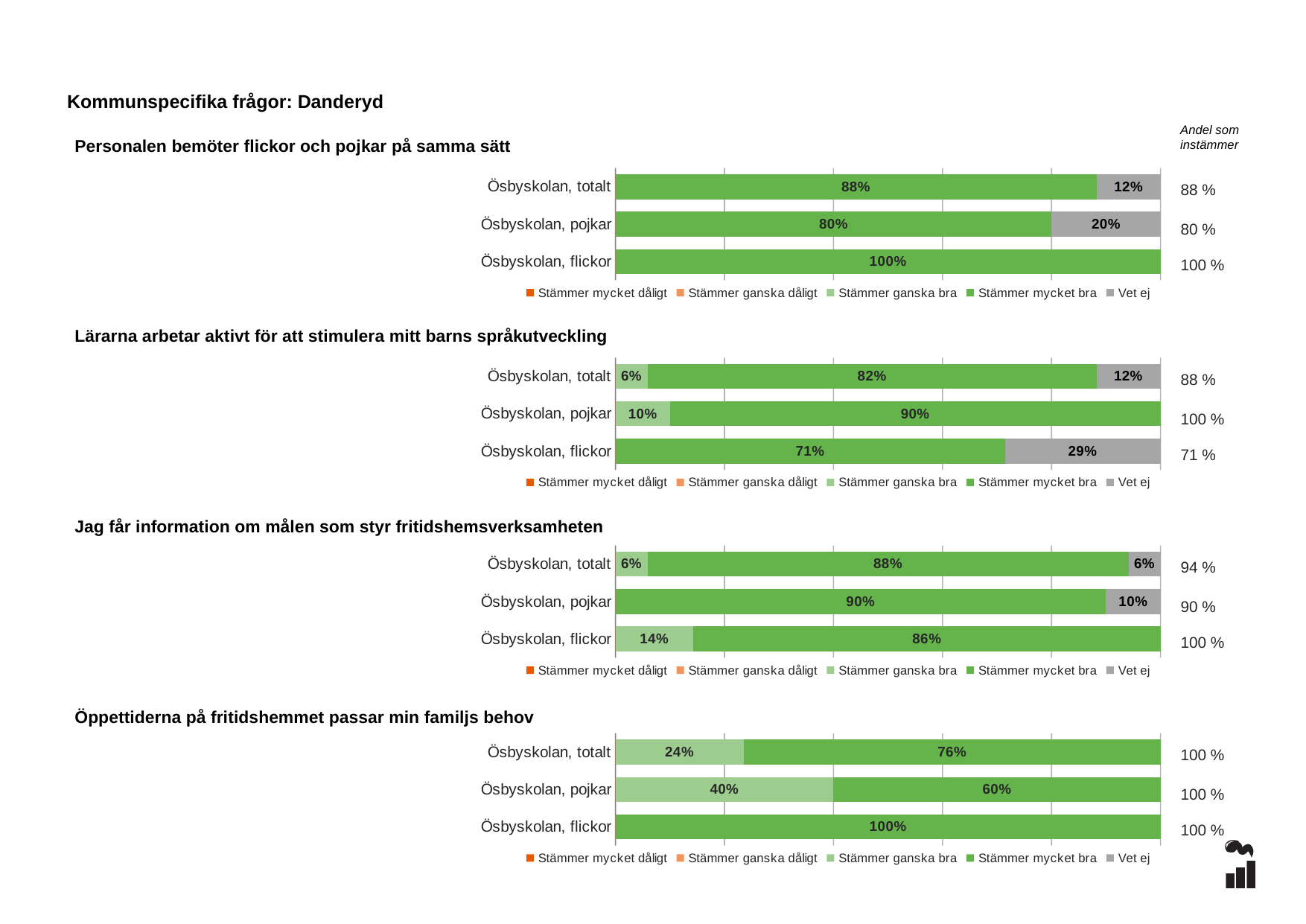

Kommunspecifika frågor: Danderyd
Andel som instämmer
Personalen bemöter flickor och pojkar på samma sätt

### Chart

| Category | Stämmer mycket dåligt | Stämmer ganska dåligt | Stämmer ganska bra | Stämmer mycket bra | Vet ej |
|---|---|---|---|---|---|
| Ösbyskolan, totalt | 0.0 | 0.0 | 0.0 | 0.8824 | 0.1176 |
| Ösbyskolan, pojkar | 0.0 | 0.0 | 0.0 | 0.8 | 0.2 |
| Ösbyskolan, flickor | 0.0 | 0.0 | 0.0 | 1.0 | 0.0 |
88 %
80 %
100 %

### Chart

| Category | Stämmer mycket dåligt | Stämmer ganska dåligt | Stämmer ganska bra | Stämmer mycket bra | Vet ej |
|---|---|---|---|---|---|
| Ösbyskolan, totalt | 0.0 | 0.0 | 0.0588 | 0.8235 | 0.1176 |
| Ösbyskolan, pojkar | 0.0 | 0.0 | 0.1 | 0.9 | 0.0 |
| Ösbyskolan, flickor | 0.0 | 0.0 | 0.0 | 0.7143 | 0.2857 |
Lärarna arbetar aktivt för att stimulera mitt barns språkutveckling
88 %
100 %
71 %

### Chart

| Category | Stämmer mycket dåligt | Stämmer ganska dåligt | Stämmer ganska bra | Stämmer mycket bra | Vet ej |
|---|---|---|---|---|---|
| Ösbyskolan, totalt | 0.0 | 0.0 | 0.0588 | 0.8824 | 0.0588 |
| Ösbyskolan, pojkar | 0.0 | 0.0 | 0.0 | 0.9 | 0.1 |
| Ösbyskolan, flickor | 0.0 | 0.0 | 0.1429 | 0.8571 | 0.0 |
Jag får information om målen som styr fritidshemsverksamheten
94 %
90 %
100 %

### Chart

| Category | Stämmer mycket dåligt | Stämmer ganska dåligt | Stämmer ganska bra | Stämmer mycket bra | Vet ej |
|---|---|---|---|---|---|
| Ösbyskolan, totalt | 0.0 | 0.0 | 0.2353 | 0.7647 | 0.0 |
| Ösbyskolan, pojkar | 0.0 | 0.0 | 0.4 | 0.6 | 0.0 |
| Ösbyskolan, flickor | 0.0 | 0.0 | 0.0 | 1.0 | 0.0 |
Öppettiderna på fritidshemmet passar min familjs behov
100 %
100 %
100 %